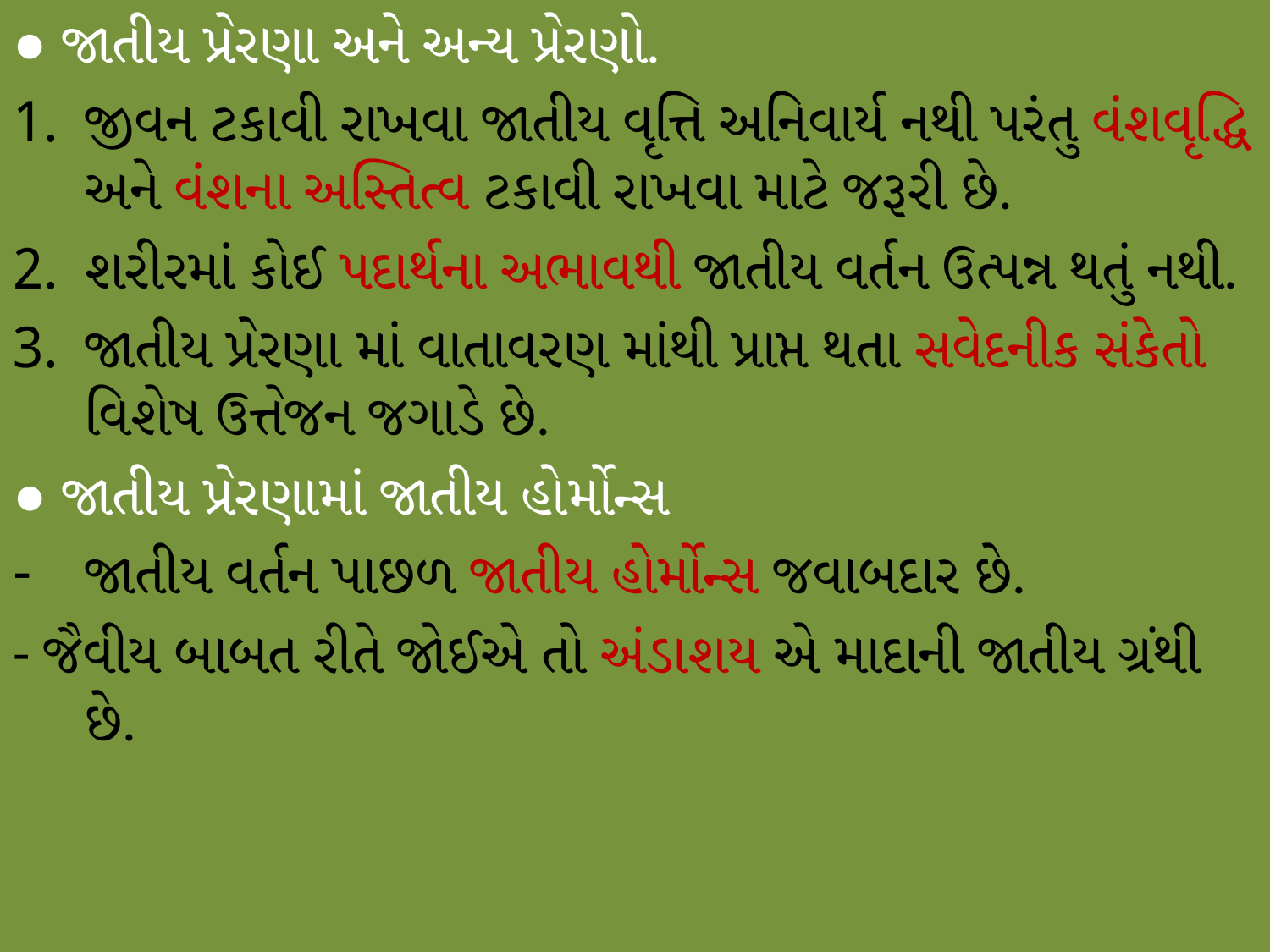

● જાતીય પ્રેરણા અને અન્ય પ્રેરણો.
જીવન ટકાવી રાખવા જાતીય વૃત્તિ અનિવાર્ય નથી પરંતુ વંશવૃદ્ધિ અને વંશના અસ્તિત્વ ટકાવી રાખવા માટે જરૂરી છે.
શરીરમાં કોઈ પદાર્થના અભાવથી જાતીય વર્તન ઉત્પન્ન થતું નથી.
જાતીય પ્રેરણા માં વાતાવરણ માંથી પ્રાપ્ત થતા સવેદનીક સંકેતો વિશેષ ઉત્તેજન જગાડે છે.
● જાતીય પ્રેરણામાં જાતીય હોર્મોન્સ
જાતીય વર્તન પાછળ જાતીય હોર્મોન્સ જવાબદાર છે.
- જૈવીય બાબત રીતે જોઈએ તો અંડાશય એ માદાની જાતીય ગ્રંથી છે.